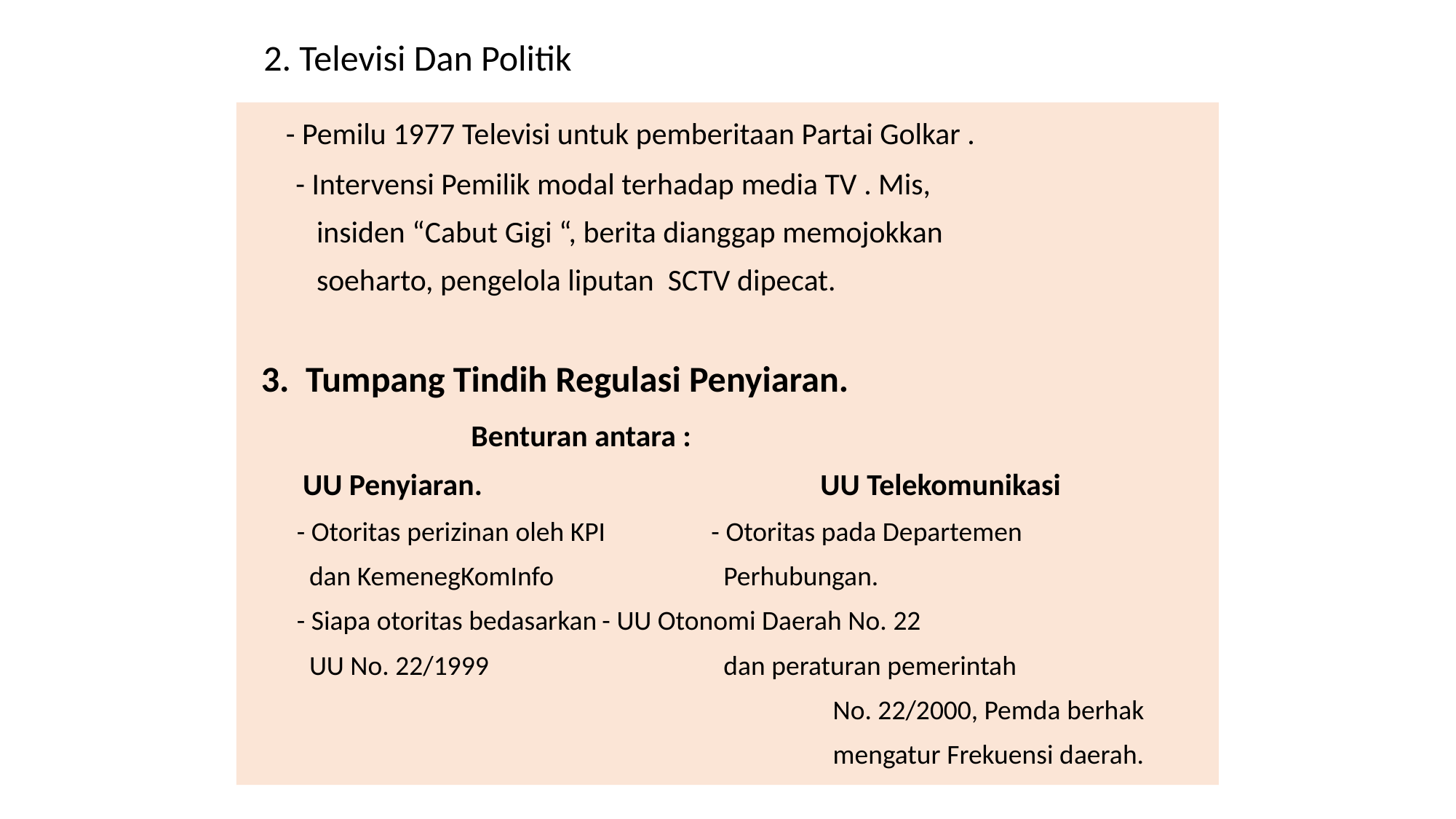

# 2. Televisi Dan Politik
    - Pemilu 1977 Televisi untuk pemberitaan Partai Golkar .
       - Intervensi Pemilik modal terhadap media TV . Mis,
          insiden “Cabut Gigi “, berita dianggap memojokkan
          soeharto, pengelola liputan  SCTV dipecat.

  3.  Tumpang Tindih Regulasi Penyiaran.
                                Benturan antara :
        UU Penyiaran.				UU Telekomunikasi
        - Otoritas perizinan oleh KPI	- Otoritas pada Departemen
          dan KemenegKomInfo		  Perhubungan.
        - Siapa otoritas bedasarkan	- UU Otonomi Daerah No. 22
          UU No. 22/1999			  dan peraturan pemerintah
						  No. 22/2000, Pemda berhak
						  mengatur Frekuensi daerah.